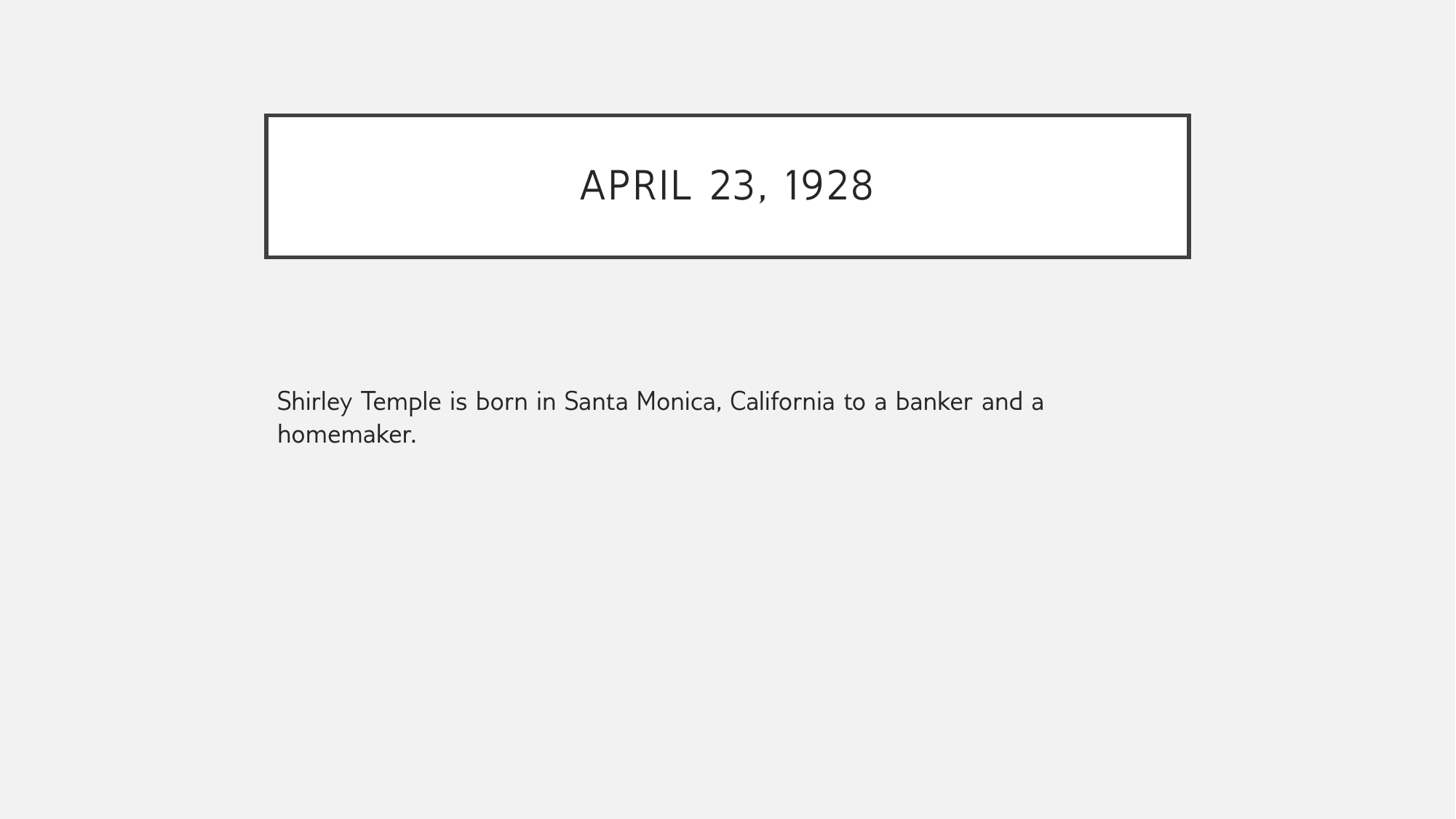

# April 23, 1928
Shirley Temple is born in Santa Monica, California to a banker and a homemaker.